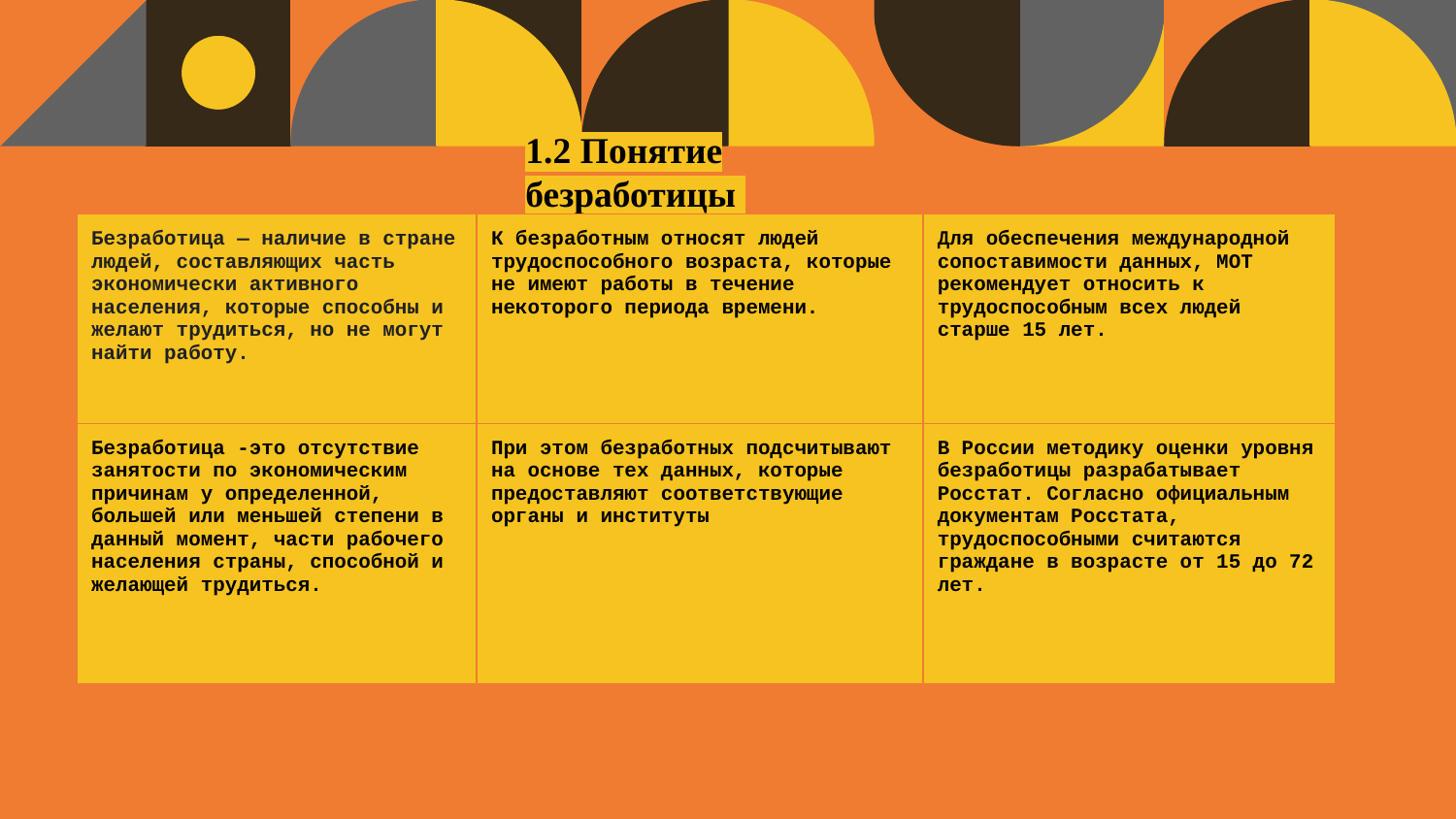

1.2 Понятие безработицы
| Безработица — наличие в стране людей, составляющих часть экономически активного населения, которые способны и желают трудиться, но не могут найти работу. | К безработным относят людей трудоспособного возраста, которые не имеют работы в течение некоторого периода времени. | Для обеспечения международной сопоставимости данных, МОТ рекомендует относить к трудоспособным всех людей старше 15 лет. |
| --- | --- | --- |
| Безработица -это отсутствие занятости по экономическим причинам у определенной, большей или меньшей степени в данный момент, части рабочего населения страны, способной и желающей трудиться. | При этом безработных подсчитывают на основе тех данных, которые предоставляют соответствующие органы и институты | В России методику оценки уровня безработицы разрабатывает Росстат. Согласно официальным документам Росстата, трудоспособными считаются граждане в возрасте от 15 до 72 лет. |